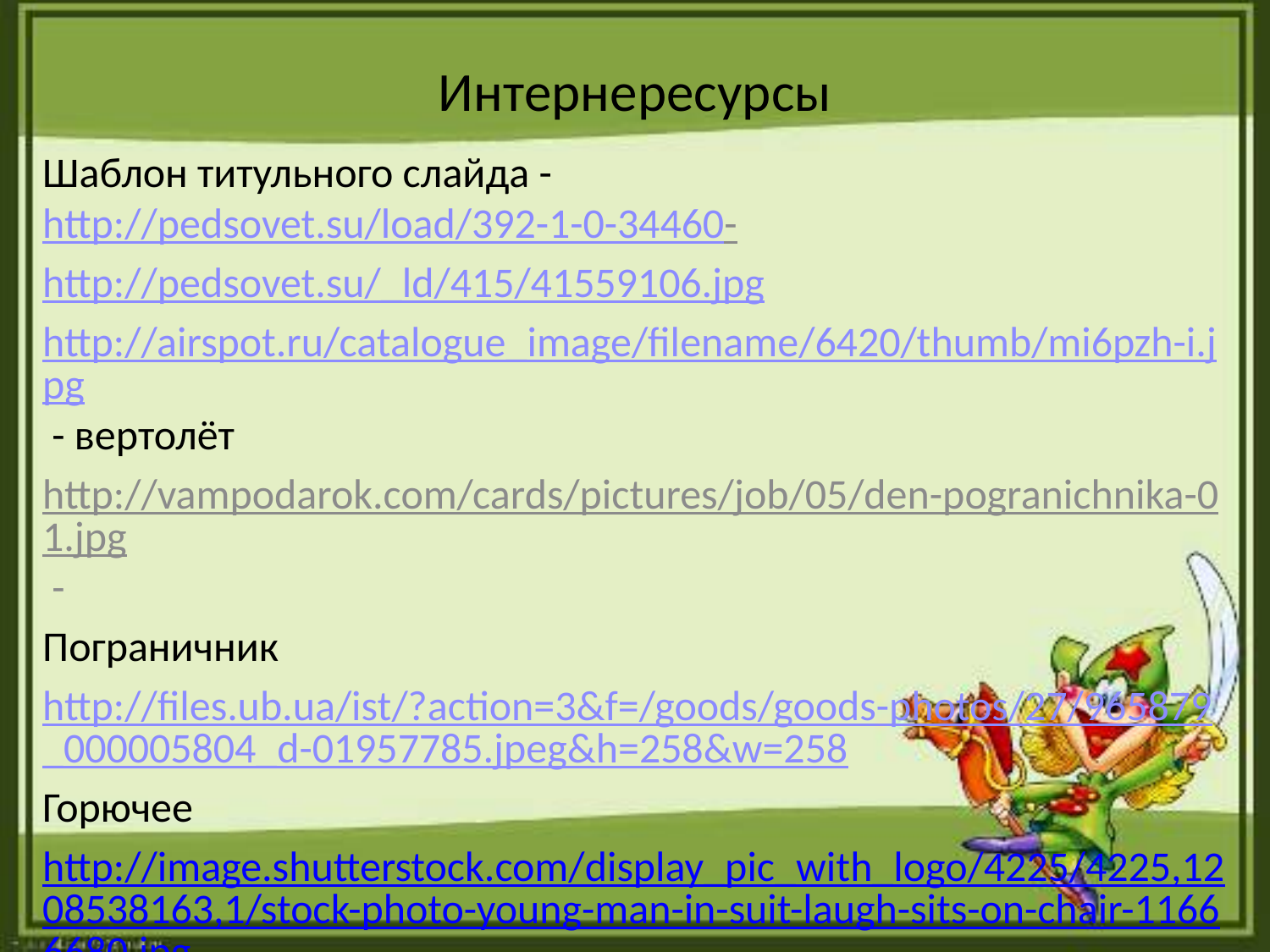

# Интернересурсы
Шаблон титульного слайда - http://pedsovet.su/load/392-1-0-34460-
http://pedsovet.su/_ld/415/41559106.jpg
http://airspot.ru/catalogue_image/filename/6420/thumb/mi6pzh-i.jpg - вертолёт
http://vampodarok.com/cards/pictures/job/05/den-pogranichnika-01.jpg -
Пограничник
http://files.ub.ua/ist/?action=3&f=/goods/goods-photos/27/965879_000005804_d-01957785.jpeg&h=258&w=258
Горючее
http://image.shutterstock.com/display_pic_with_logo/4225/4225,1208538163,1/stock-photo-young-man-in-suit-laugh-sits-on-chair-11666680.jpg  - человек, сидящий на стуле (слайд 18)